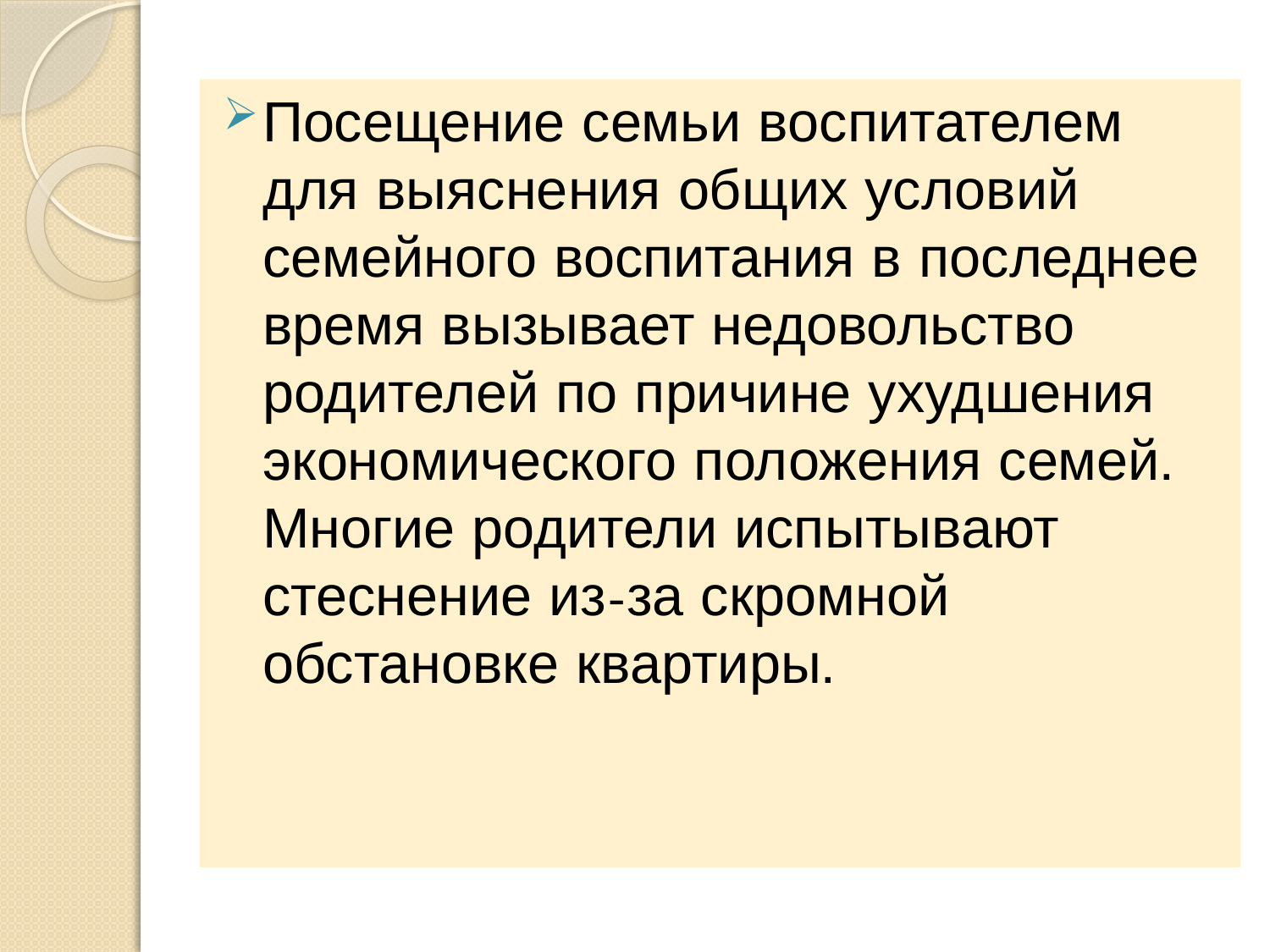

#
Посещение семьи воспитателем для выяснения общих условий семейного воспитания в последнее время вызывает недовольство родителей по причине ухудшения экономического положения семей. Многие родители испытывают стеснение из-за скромной обстановке квартиры.